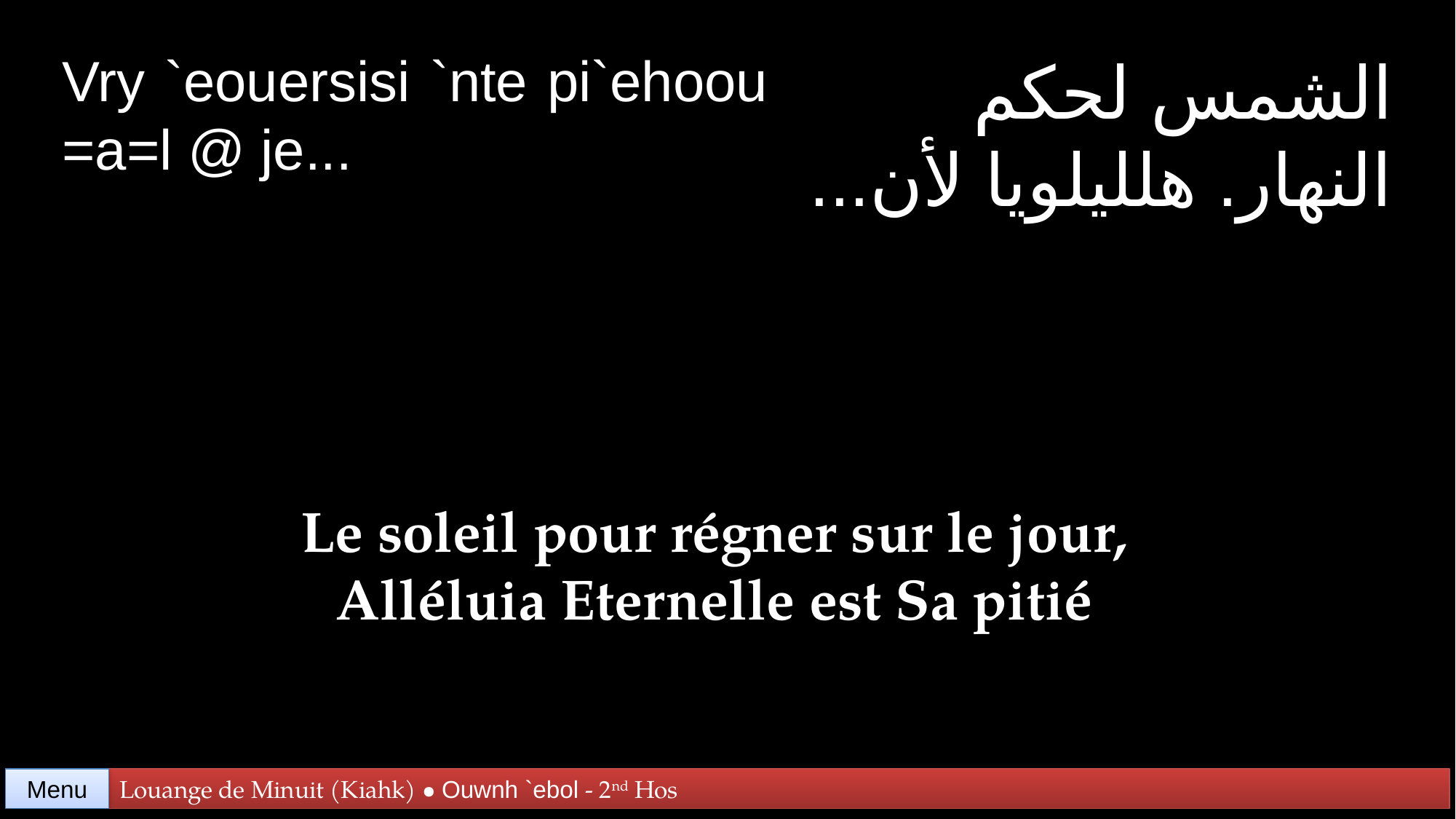

Vry `eouersisi `nte pi`ehoou =a=l @ je...
الشمس لحكم النهار. هلليلويا لأن...
Le soleil pour régner sur le jour,
Alléluia Eternelle est Sa pitié
Menu
Louange de Minuit (Kiahk) • Ouwnh `ebol - 2nd Hos